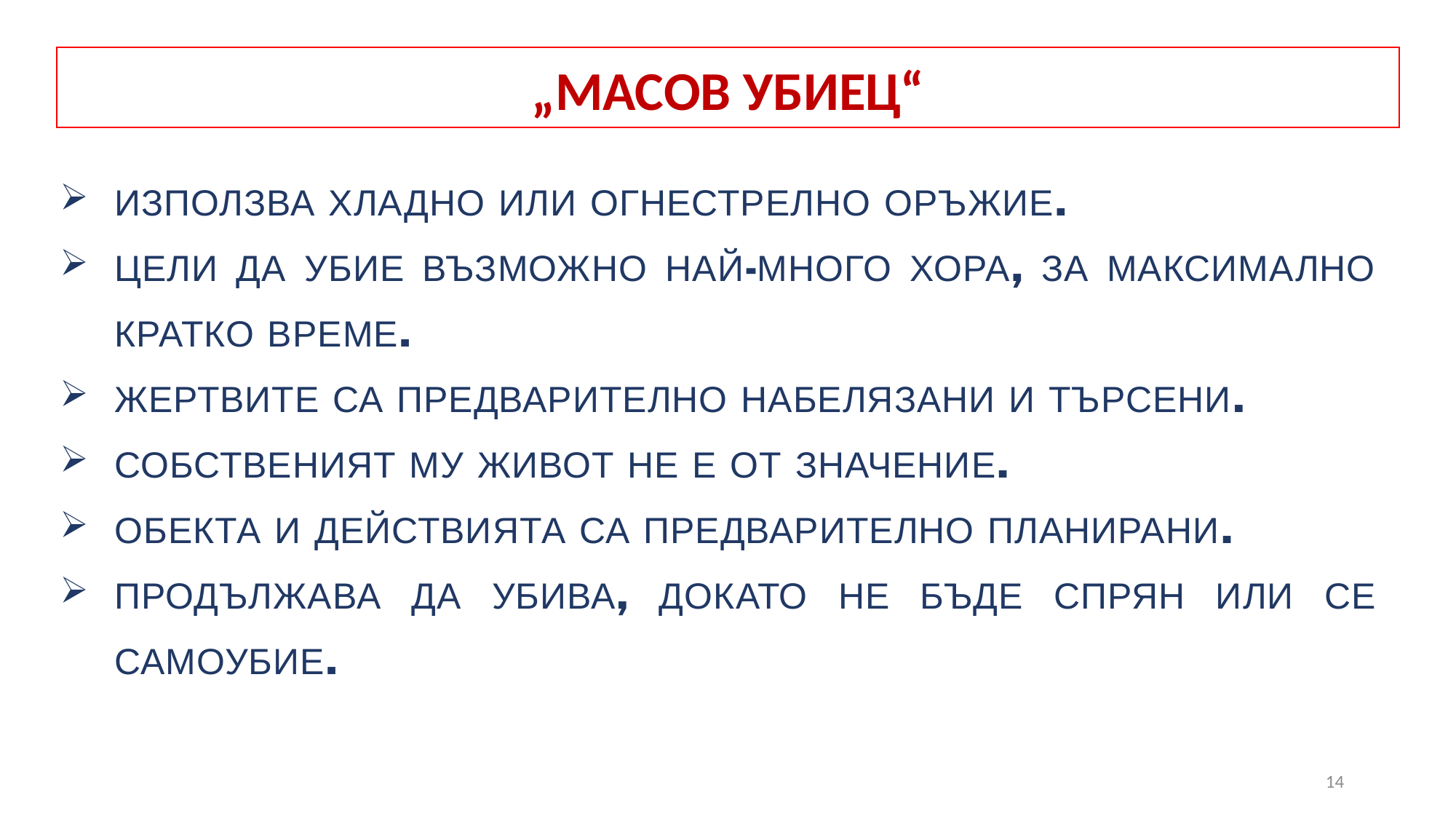

# „МАСОВ УБИЕЦ“
ИЗПОЛЗВА ХЛАДНО ИЛИ ОГНЕСТРЕЛНО ОРЪЖИЕ.
ЦЕЛИ ДА УБИЕ ВЪЗМОЖНО НАЙ-МНОГО ХОРА, ЗА МАКСИМАЛНО КРАТКО ВРЕМЕ.
ЖЕРТВИТЕ СА ПРЕДВАРИТЕЛНО НАБЕЛЯЗАНИ И ТЪРСЕНИ.
СОБСТВЕНИЯТ МУ ЖИВОТ НЕ Е ОТ ЗНАЧЕНИЕ.
ОБЕКТА И ДЕЙСТВИЯТА СА ПРЕДВАРИТЕЛНО ПЛАНИРАНИ.
ПРОДЪЛЖАВА ДА УБИВА, ДОКАТО НЕ БЪДЕ СПРЯН ИЛИ СЕ САМОУБИЕ.
14